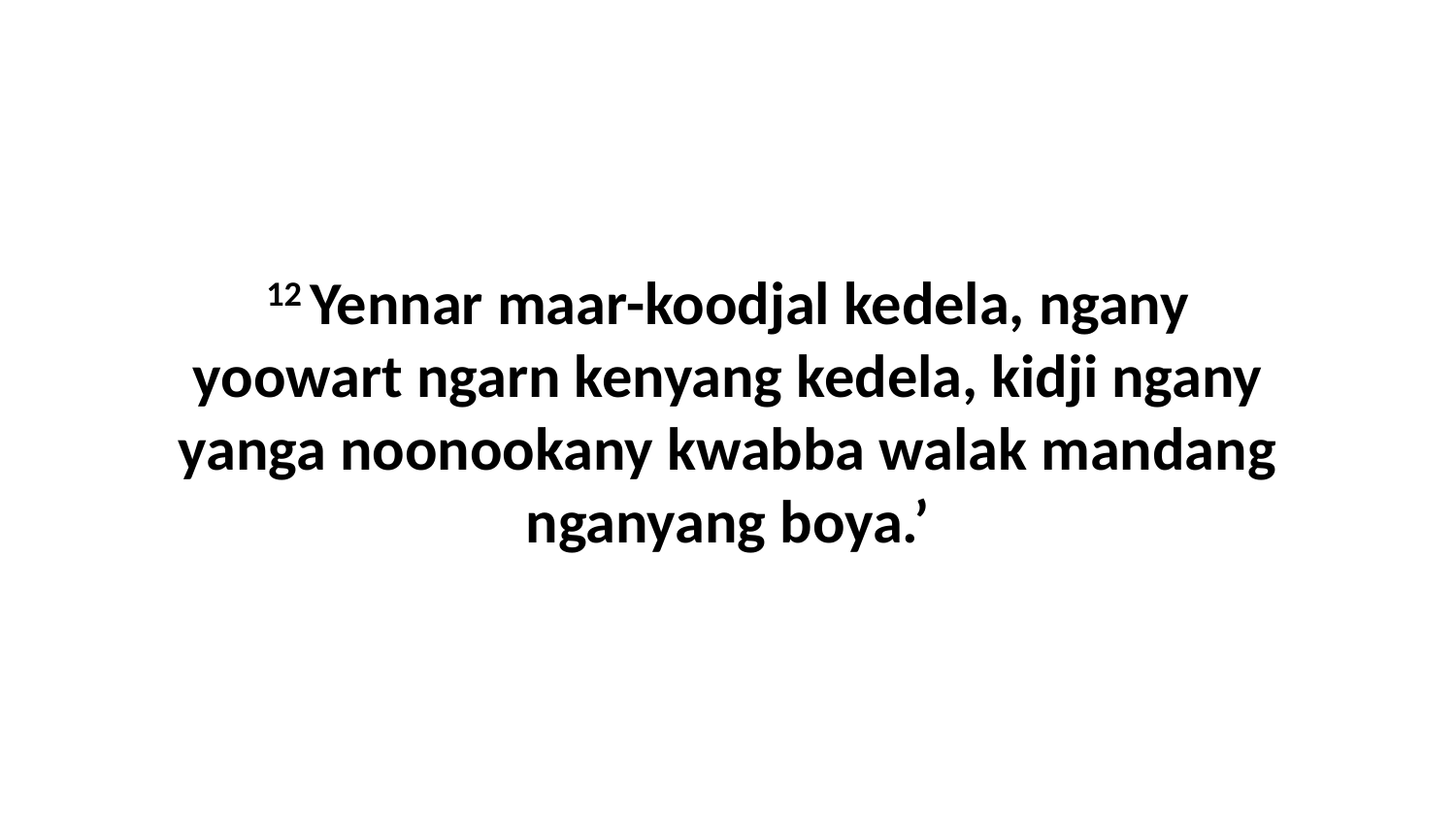

12 Yennar maar-koodjal kedela, ngany yoowart ngarn kenyang kedela, kidji ngany yanga noonookany kwabba walak mandang nganyang boya.’